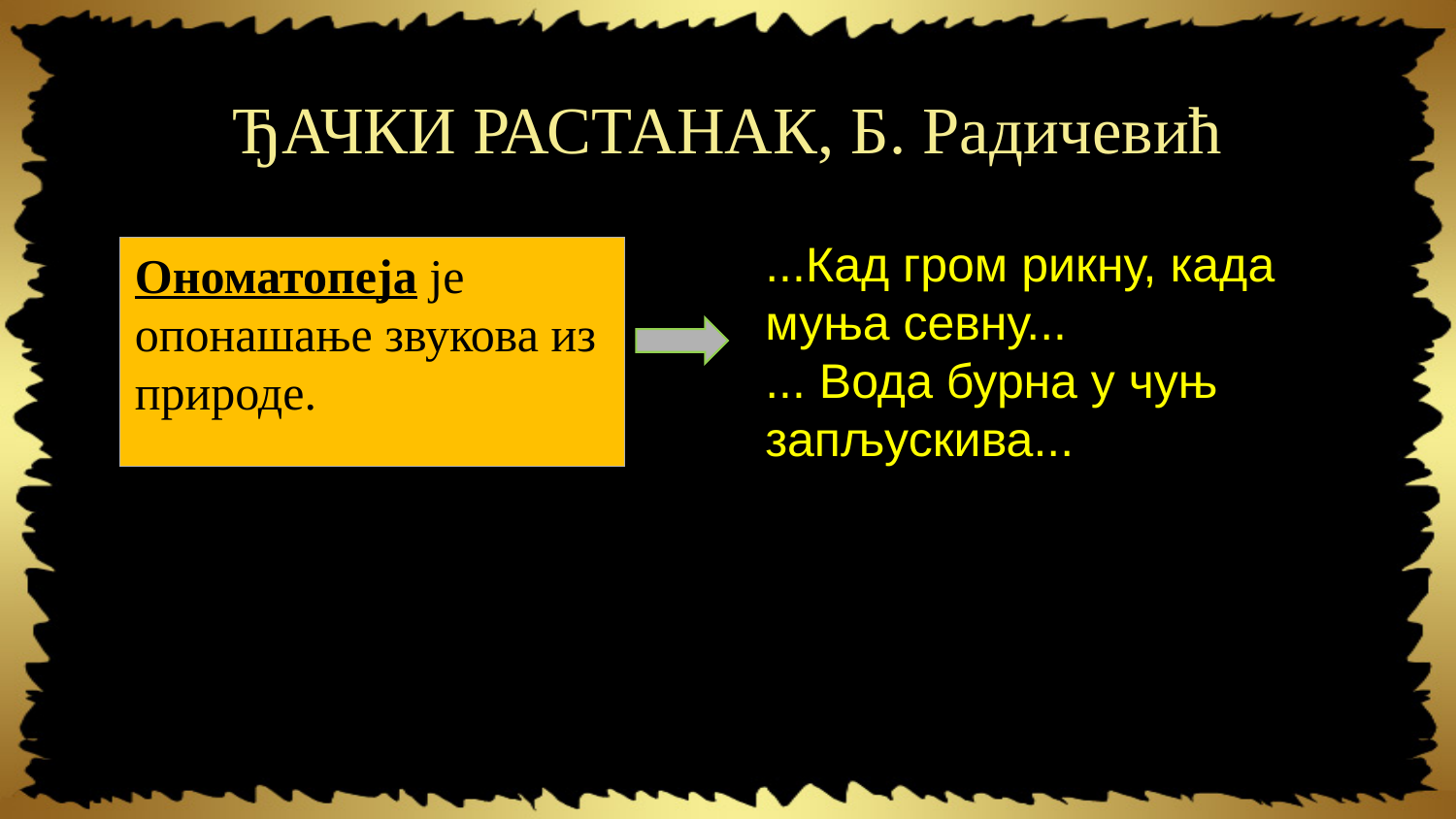

# ЂАЧКИ РАСТАНАК, Б. Радичевић
...Кад гром рикну, када муња севну...
... Вода бурна у чуњ запљускива...
Ономатопеја је опонашање звукова из природе.